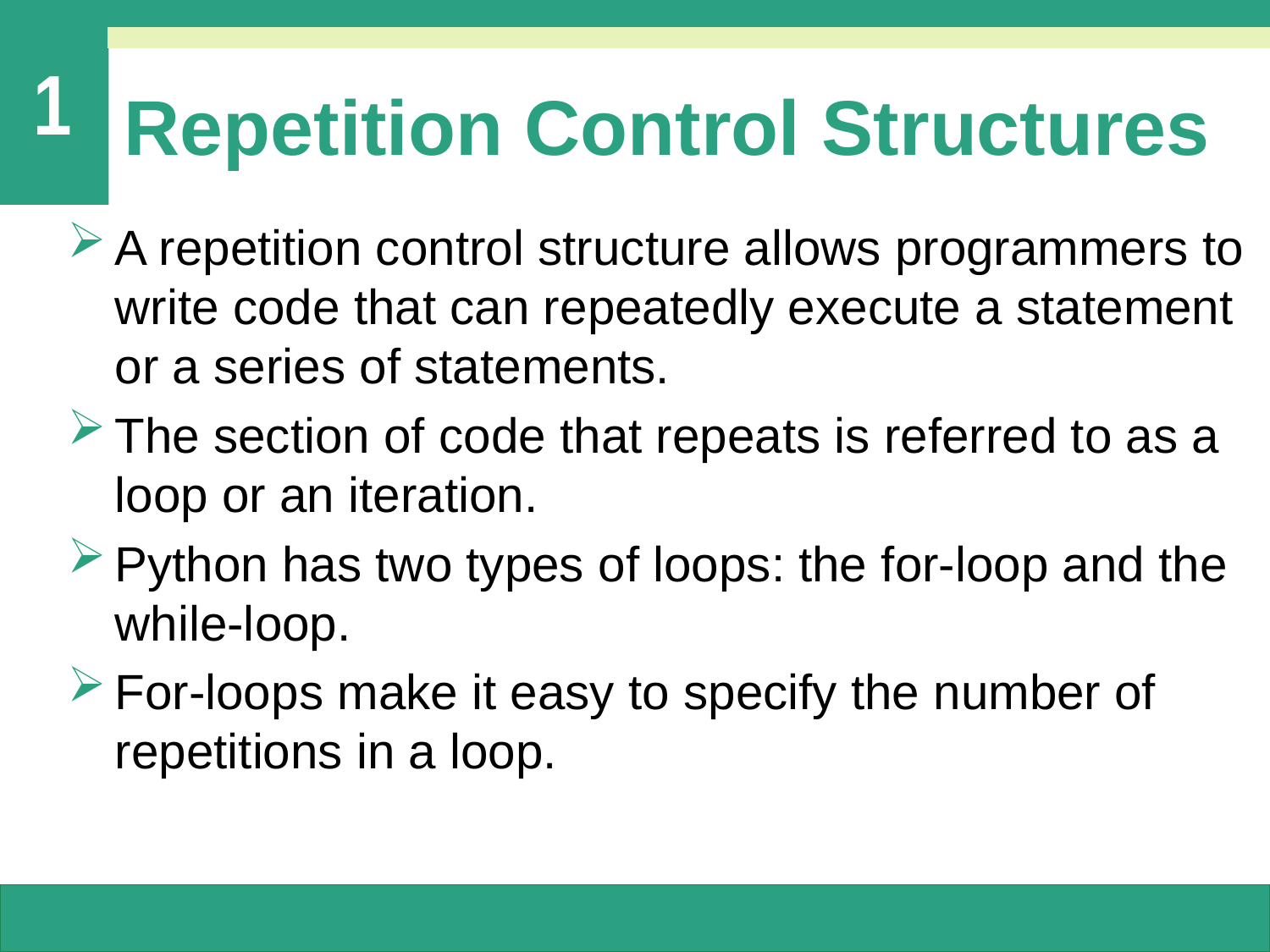

# Repetition Control Structures
A repetition control structure allows programmers to write code that can repeatedly execute a statement or a series of statements.
The section of code that repeats is referred to as a loop or an iteration.
Python has two types of loops: the for-loop and the while-loop.
For-loops make it easy to specify the number of repetitions in a loop.